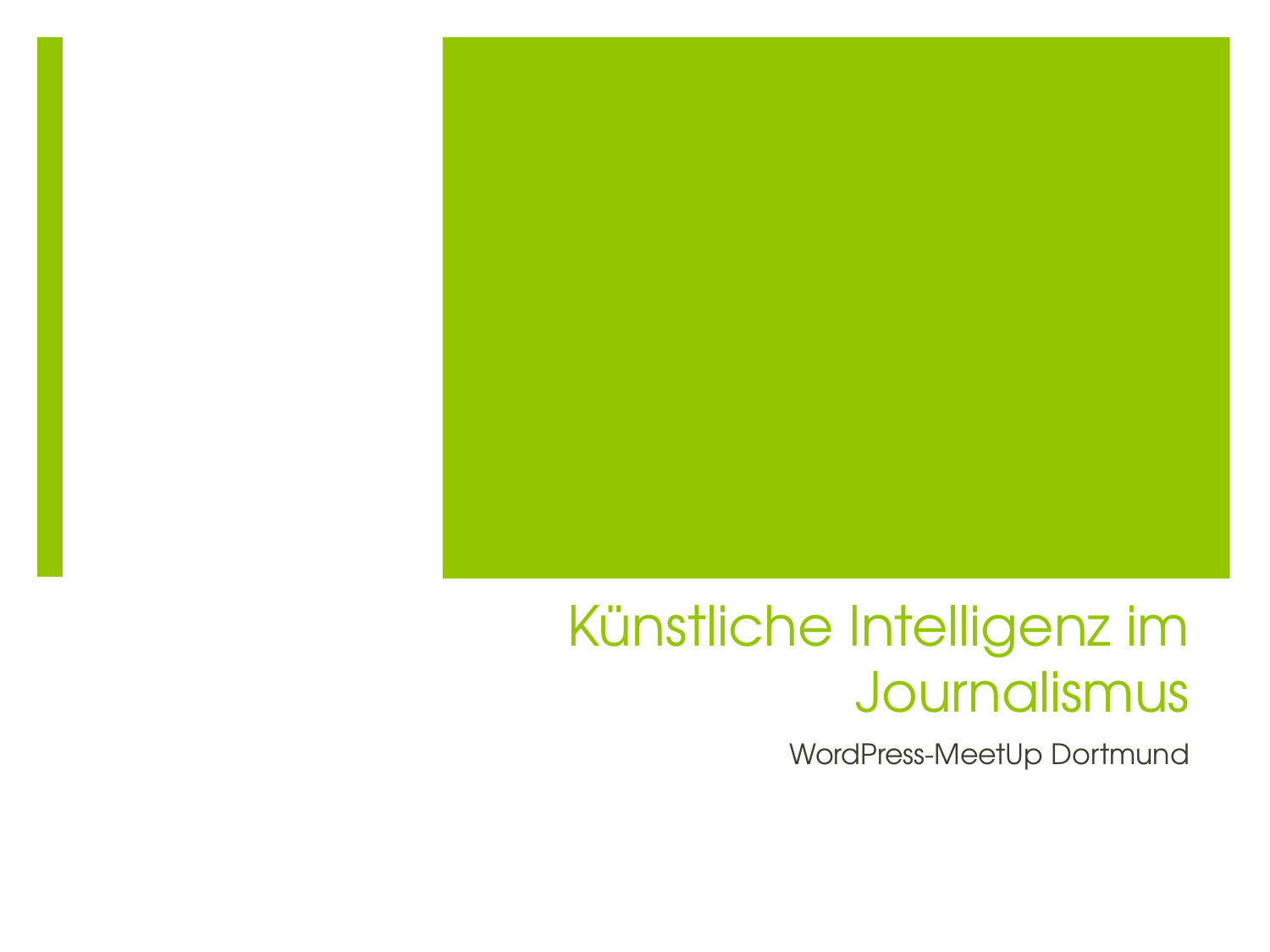

# Künstliche Intelligenz im Journalismus
WordPress-MeetUp Dortmund